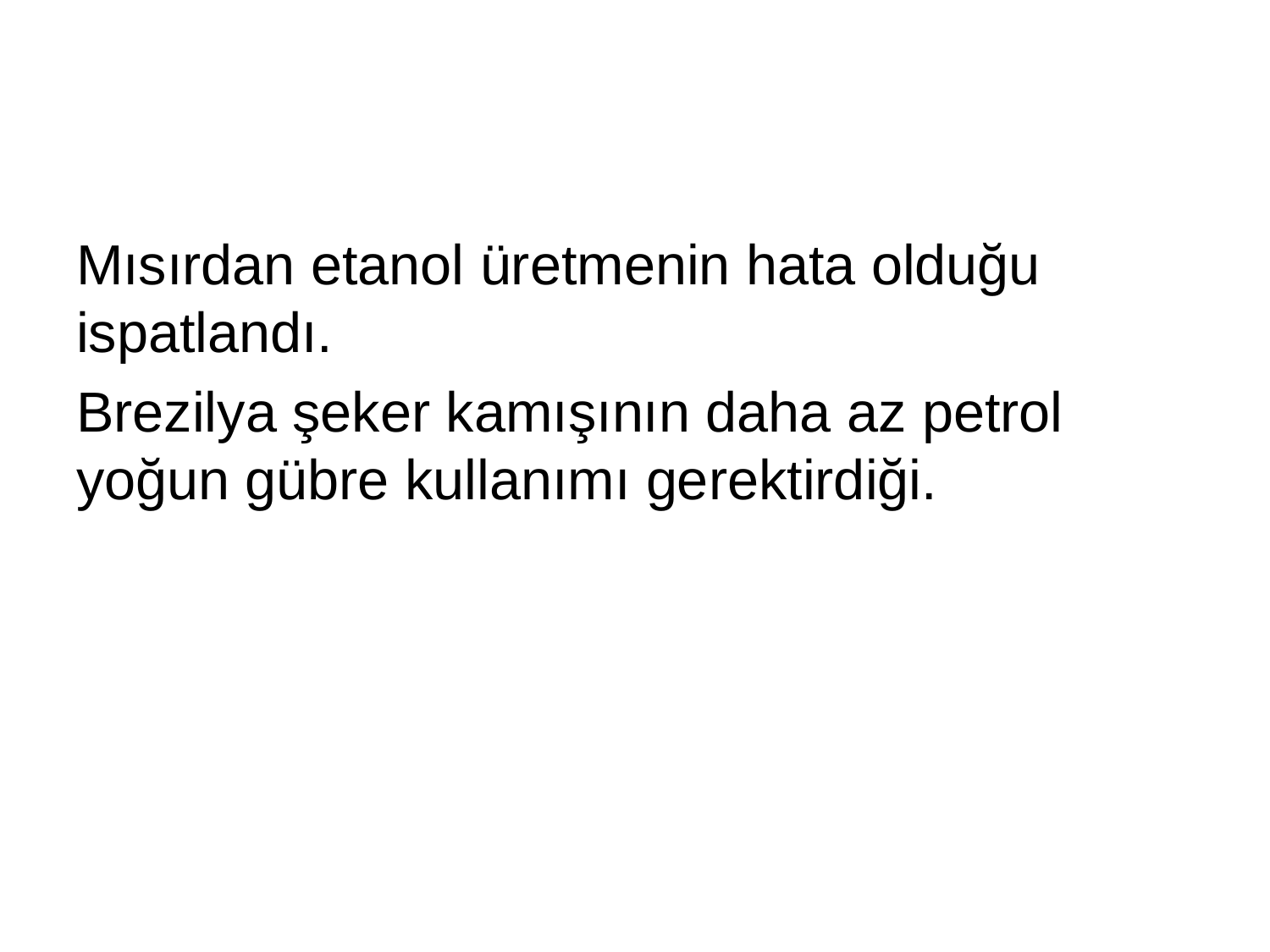

#
Mısırdan etanol üretmenin hata olduğu ispatlandı.
Brezilya şeker kamışının daha az petrol yoğun gübre kullanımı gerektirdiği.